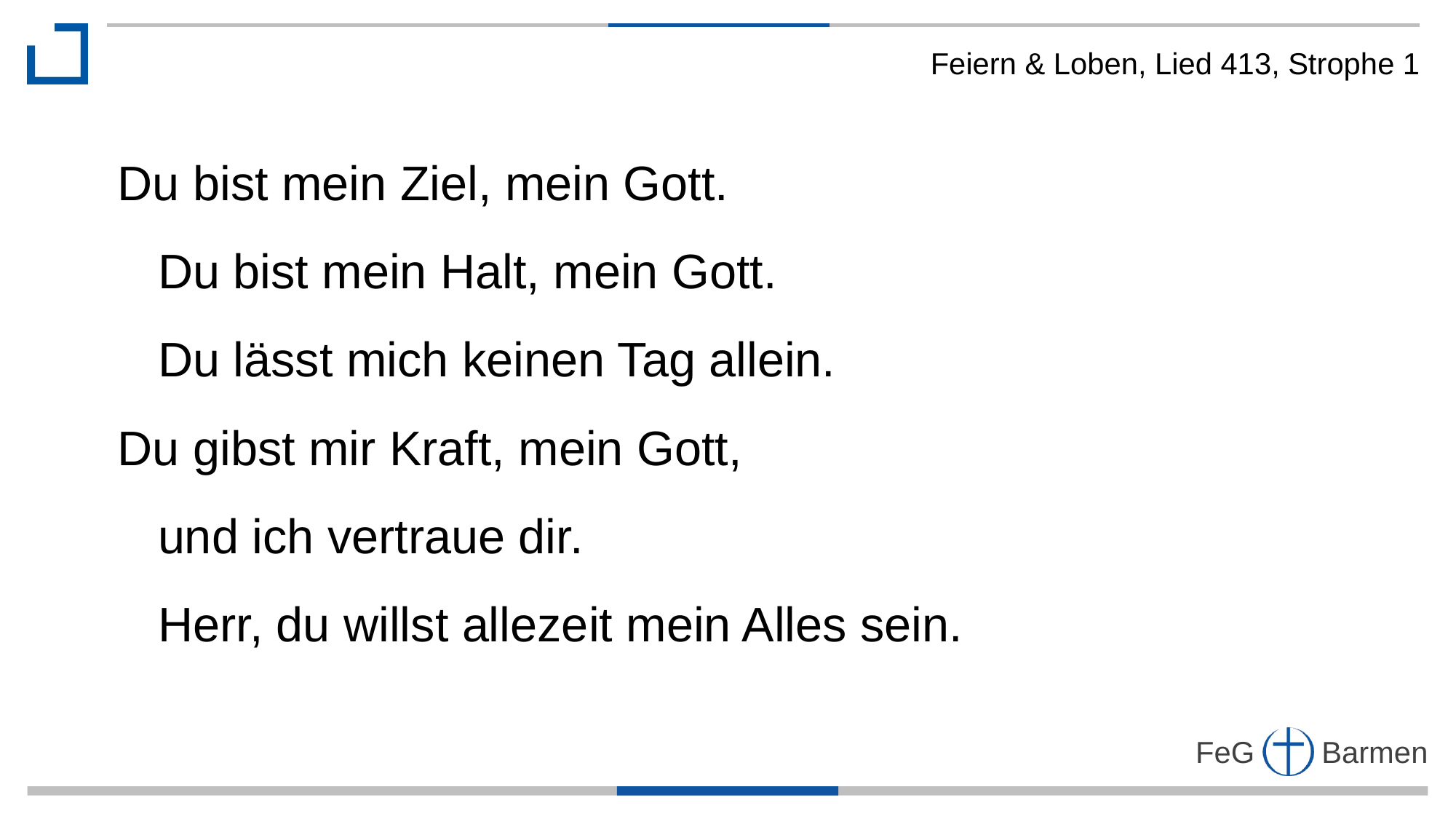

Feiern & Loben, Lied 413, Strophe 1
Du bist mein Ziel, mein Gott.
   Du bist mein Halt, mein Gott.
   Du lässt mich keinen Tag allein.
Du gibst mir Kraft, mein Gott,
   und ich vertraue dir.
   Herr, du willst allezeit mein Alles sein.